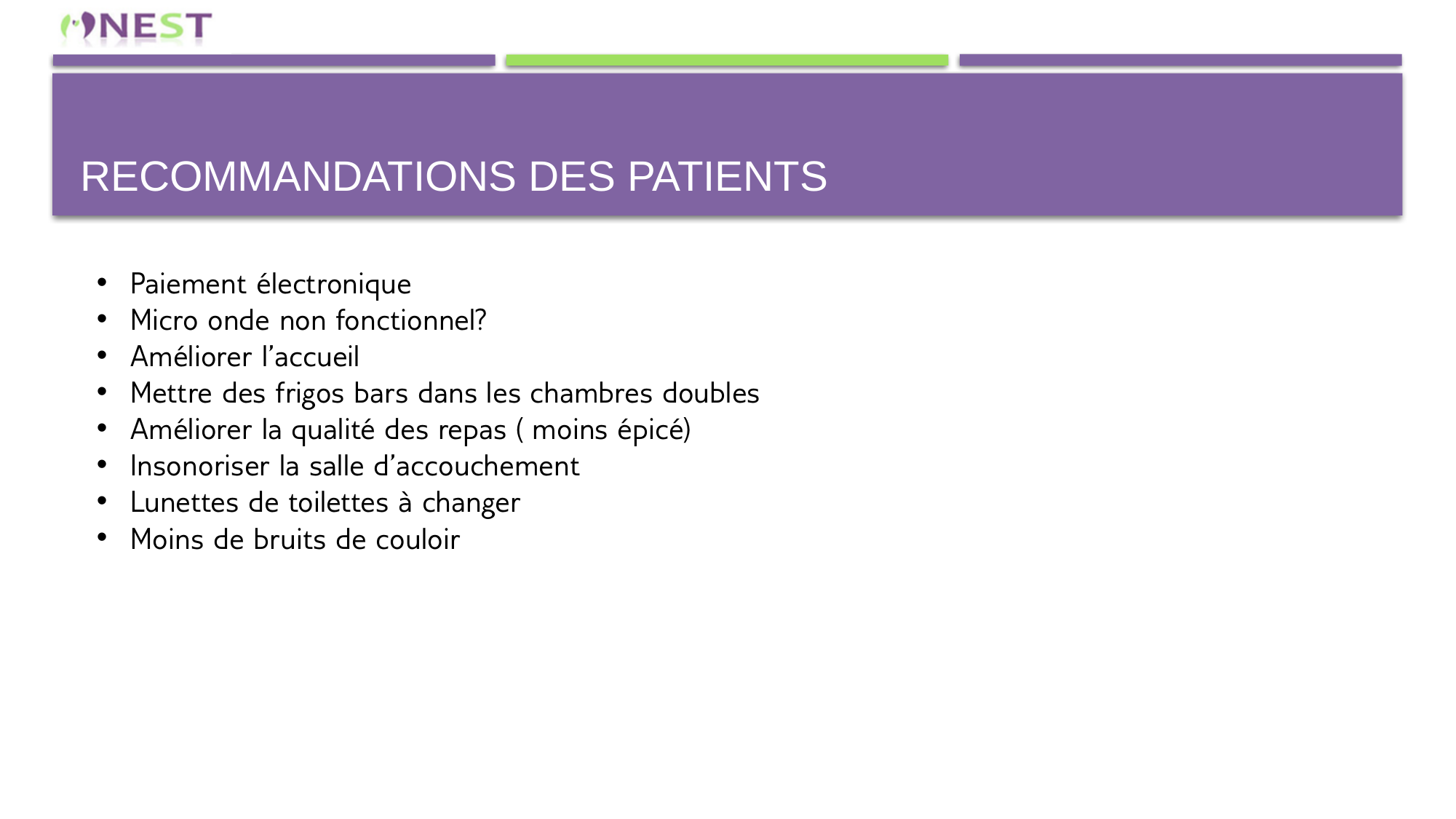

# RECOMMANDATIONS DES PATIENTS
Paiement électronique
Micro onde non fonctionnel?
Améliorer l’accueil
Mettre des frigos bars dans les chambres doubles
Améliorer la qualité des repas ( moins épicé)
Insonoriser la salle d’accouchement
Lunettes de toilettes à changer
Moins de bruits de couloir